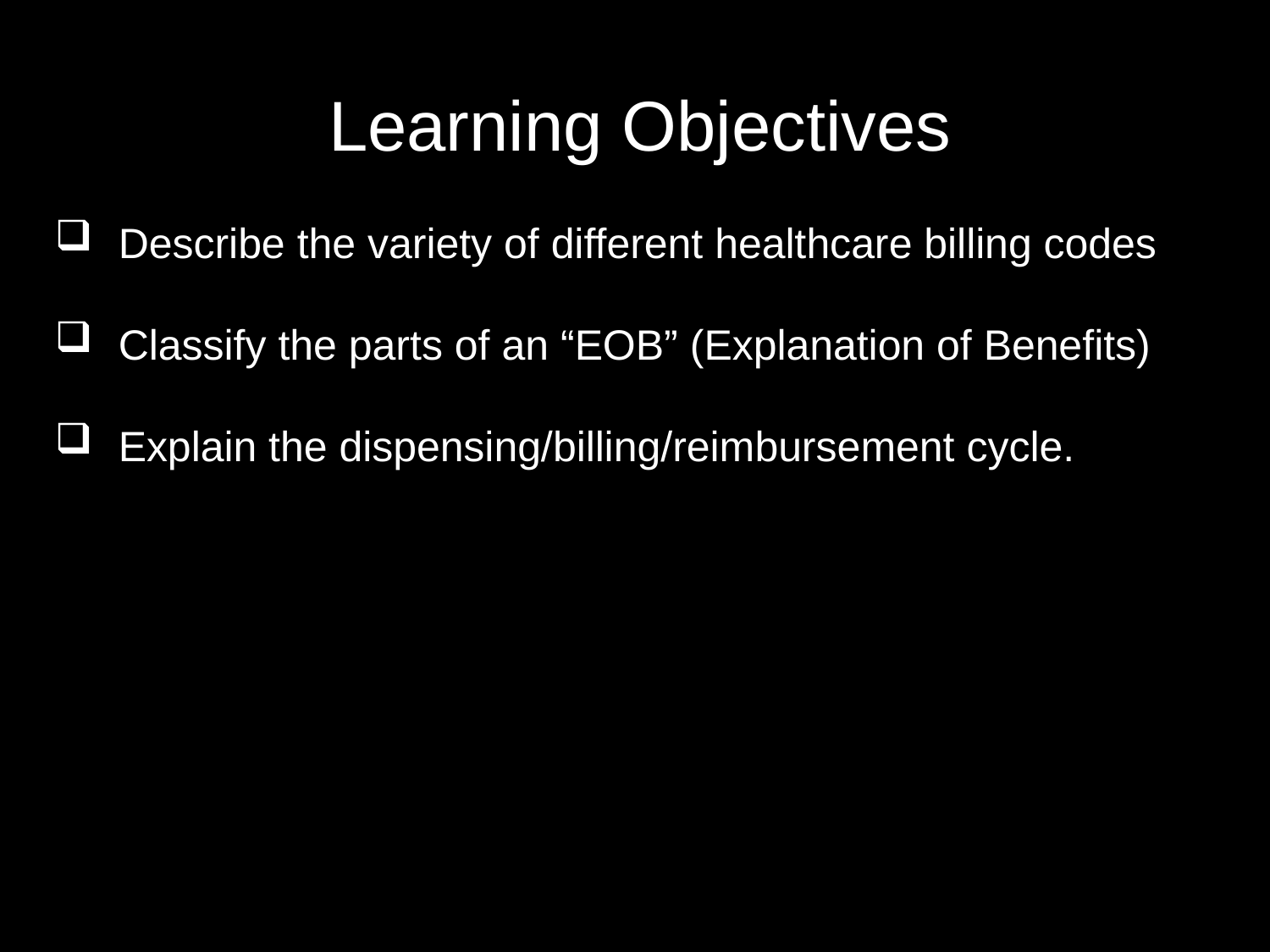

Learning Objectives

Describe the variety of different healthcare billing codes

Classify the parts of an “EOB” (Explanation of Benefits)

Explain the dispensing/billing/reimbursement cycle.